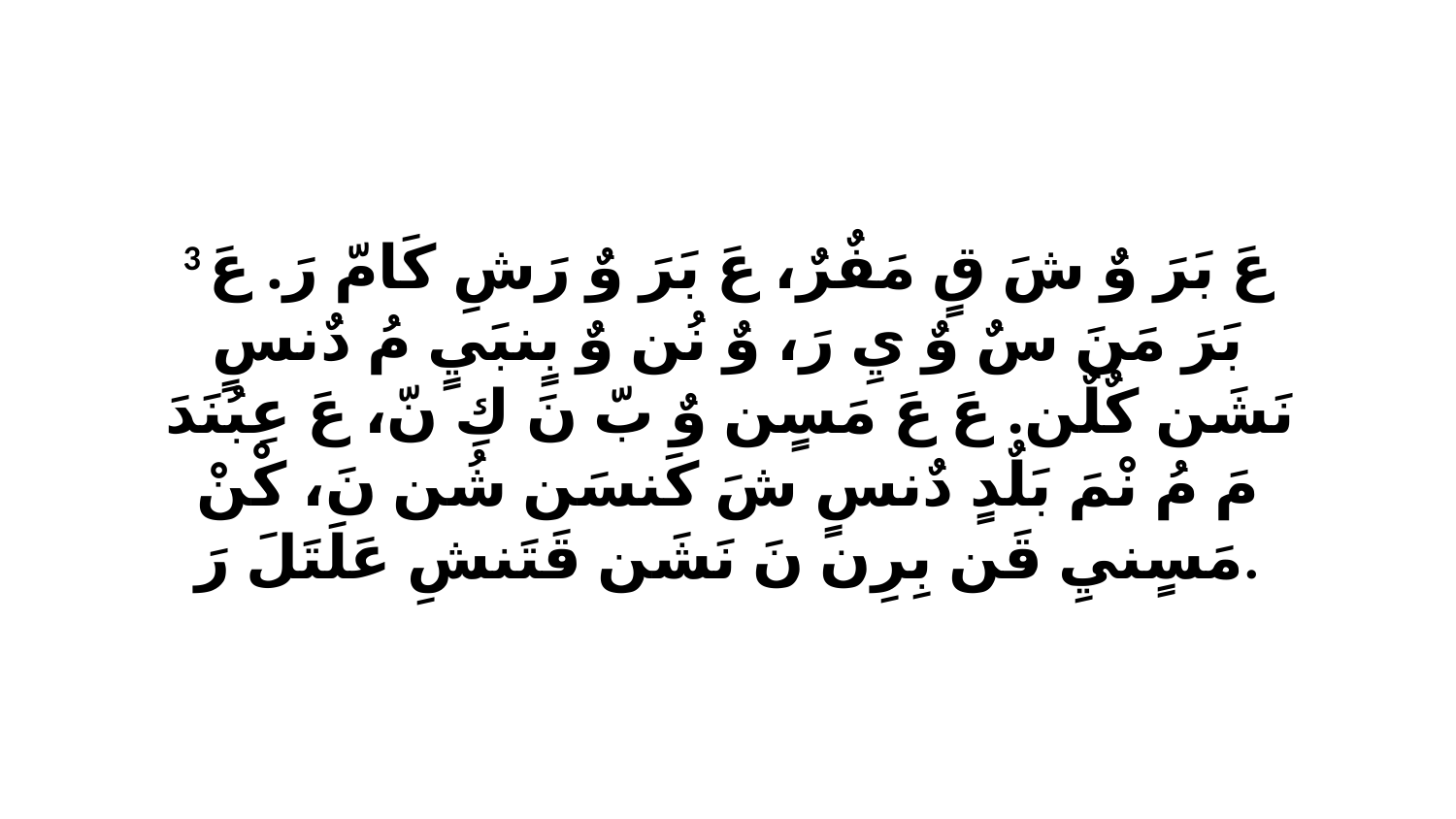

3 عَ بَرَ وٌ شَ قٍ مَفٌرٌ، عَ بَرَ وٌ رَشِ كَامّ رَ. عَ بَرَ مَنَ سٌ وٌ يِ رَ، وٌ نُن وٌ بٍنبَيٍ مُ دٌنسٍ نَشَن كٌلٌن. عَ عَ مَسٍن وٌ بّ نَ كِ نّ، عَ عِبُنَدَ مَ مُ نْمَ بَلٌدٍ دٌنسٍ شَ كَنسَن شُن نَ، كْنْ مَسٍنيِ قَن بِرِن نَ نَشَن قَتَنشِ عَلَتَلَ رَ.